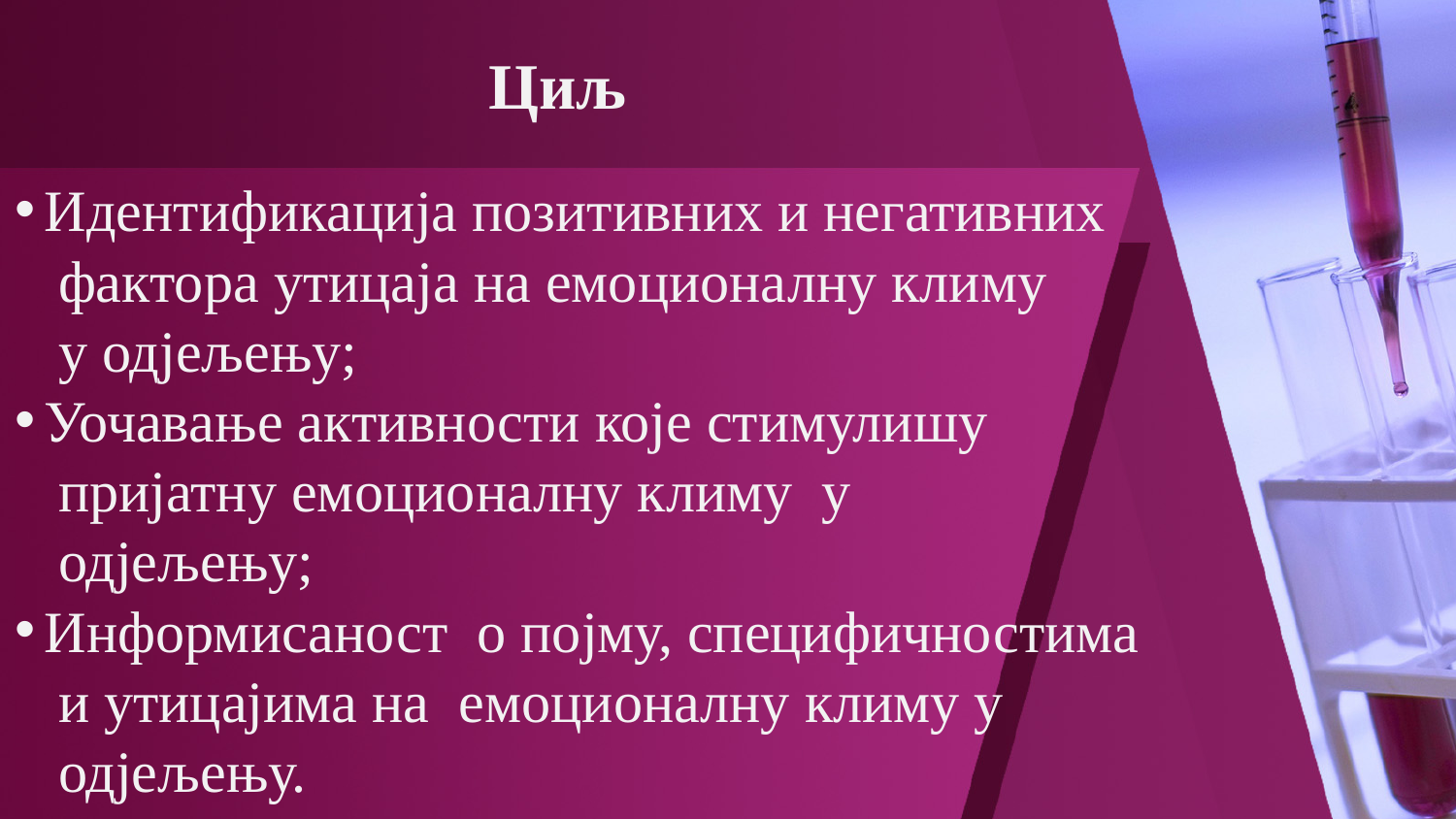

# Циљ
 Идентификација позитивних и негативних
   фактора утицаја на емоционалну климу
   у одјељењу;
 Уочавање активности које стимулишу
   пријатну емоционалну климу  у
   одјељењу;
 Информисаност  о појму, специфичностима
   и утицајима на  емоционалну климу у
   одјељењу.